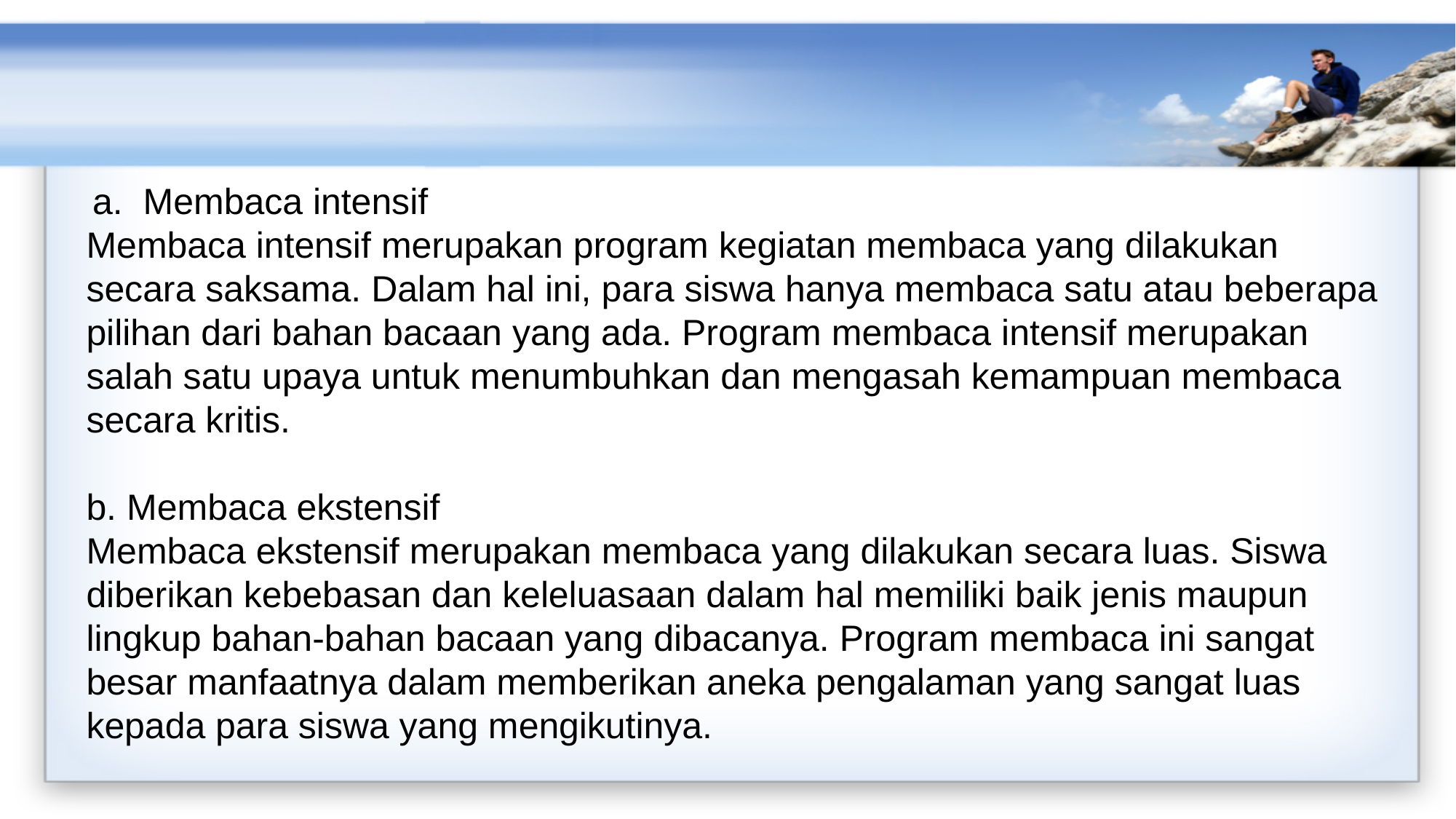

a.  Membaca intensif
Membaca intensif merupakan program kegiatan membaca yang dilakukan secara saksama. Dalam hal ini, para siswa hanya membaca satu atau beberapa pilihan dari bahan bacaan yang ada. Program membaca intensif merupakan salah satu upaya untuk menumbuhkan dan mengasah kemampuan membaca secara kritis.

b. Membaca ekstensif
Membaca ekstensif merupakan membaca yang dilakukan secara luas. Siswa diberikan kebebasan dan keleluasaan dalam hal memiliki baik jenis maupun lingkup bahan-bahan bacaan yang dibacanya. Program membaca ini sangat besar manfaatnya dalam memberikan aneka pengalaman yang sangat luas kepada para siswa yang mengikutinya.